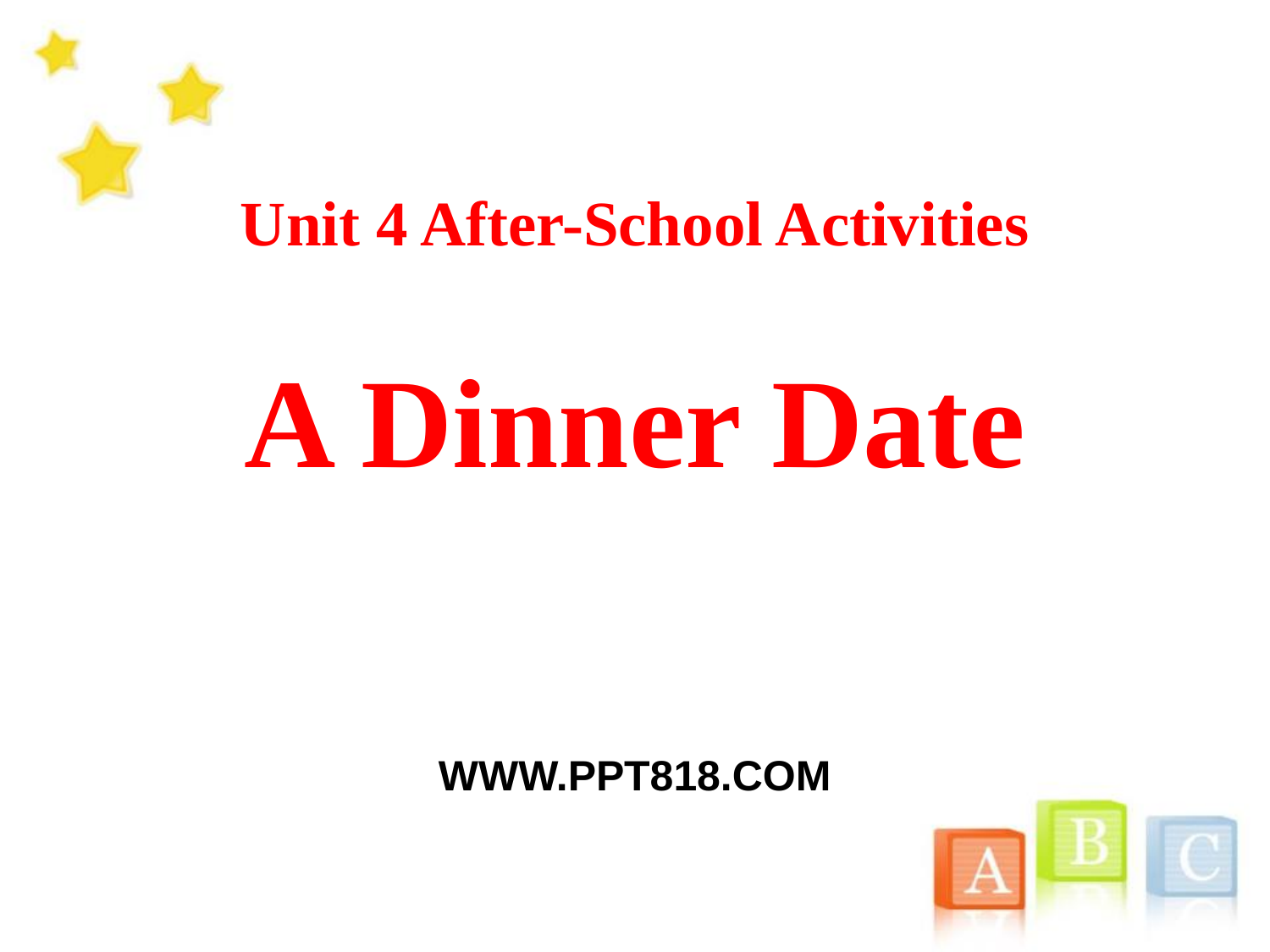

Unit 4 After-School Activities
A Dinner Date
WWW.PPT818.COM